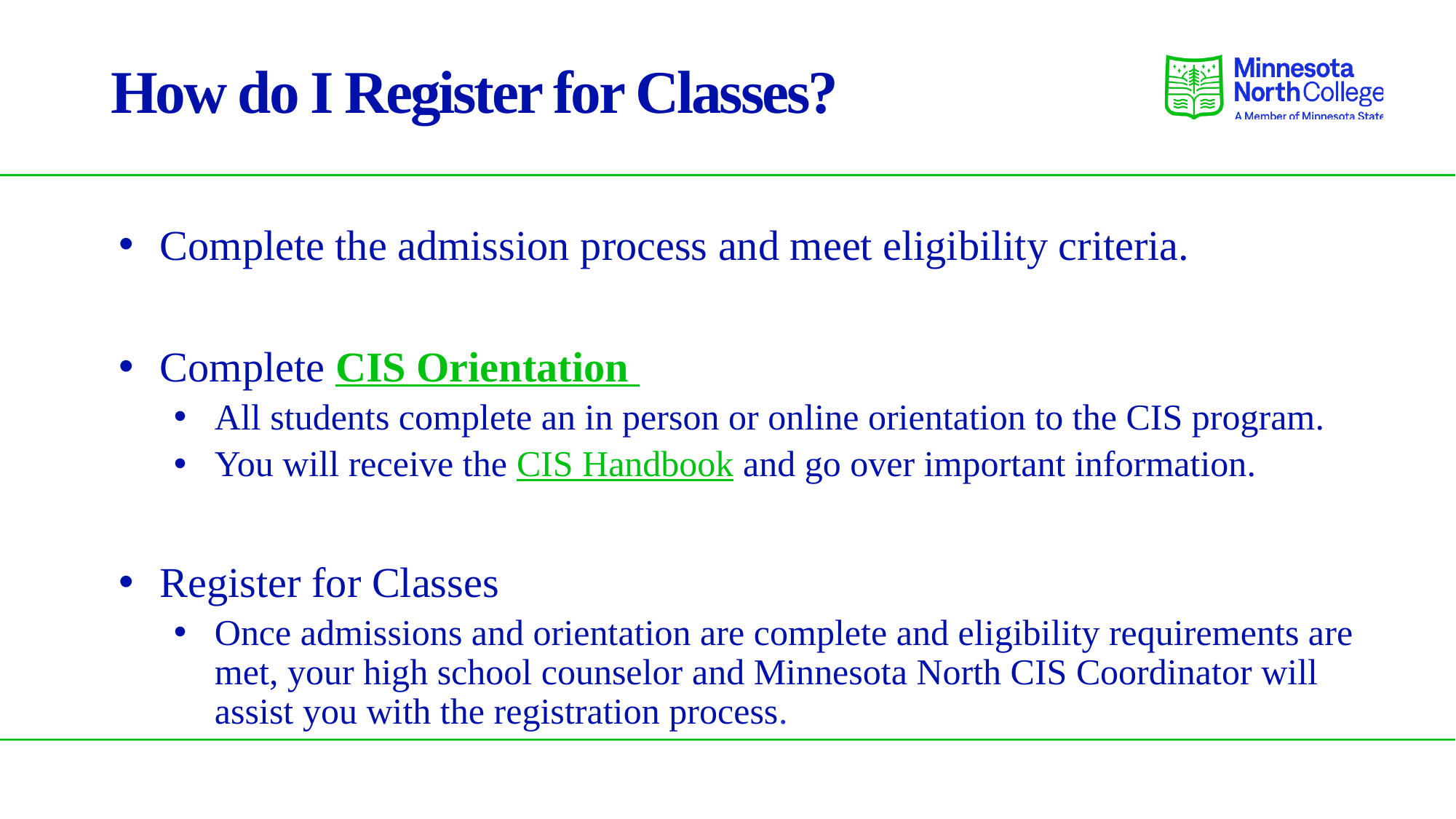

# How do I Register for Classes?
Complete the admission process and meet eligibility criteria.

Complete CIS Orientation
All students complete an in person or online orientation to the CIS program.
You will receive the CIS Handbook and go over important information.

Register for Classes
Once admissions and orientation are complete and eligibility requirements are met, your high school counselor and Minnesota North CIS Coordinator will assist you with the registration process.